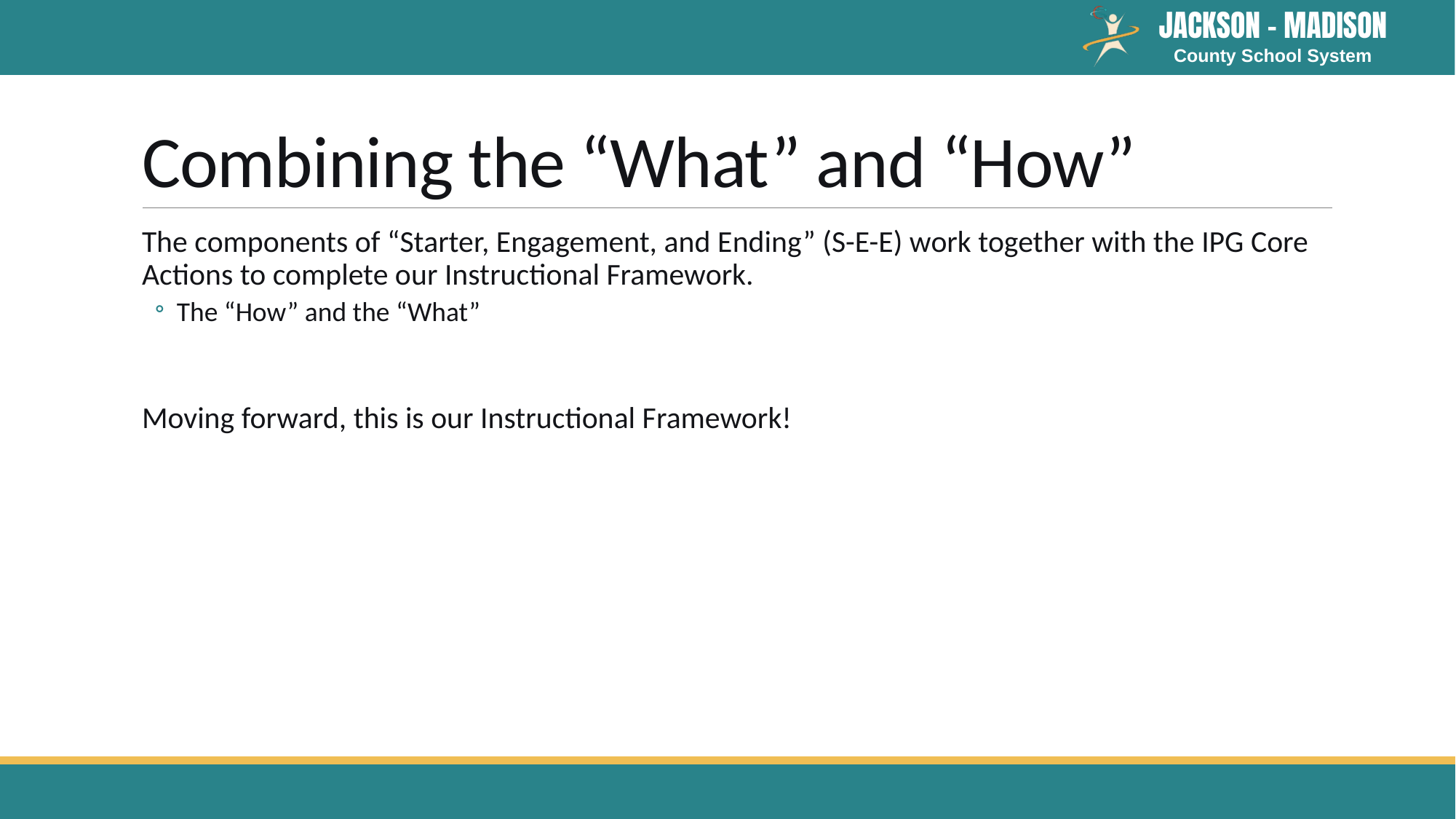

# Combining the “What” and “How”
The components of “Starter, Engagement, and Ending” (S-E-E) work together with the IPG Core Actions to complete our Instructional Framework.
The “How” and the “What”

Moving forward, this is our Instructional Framework!